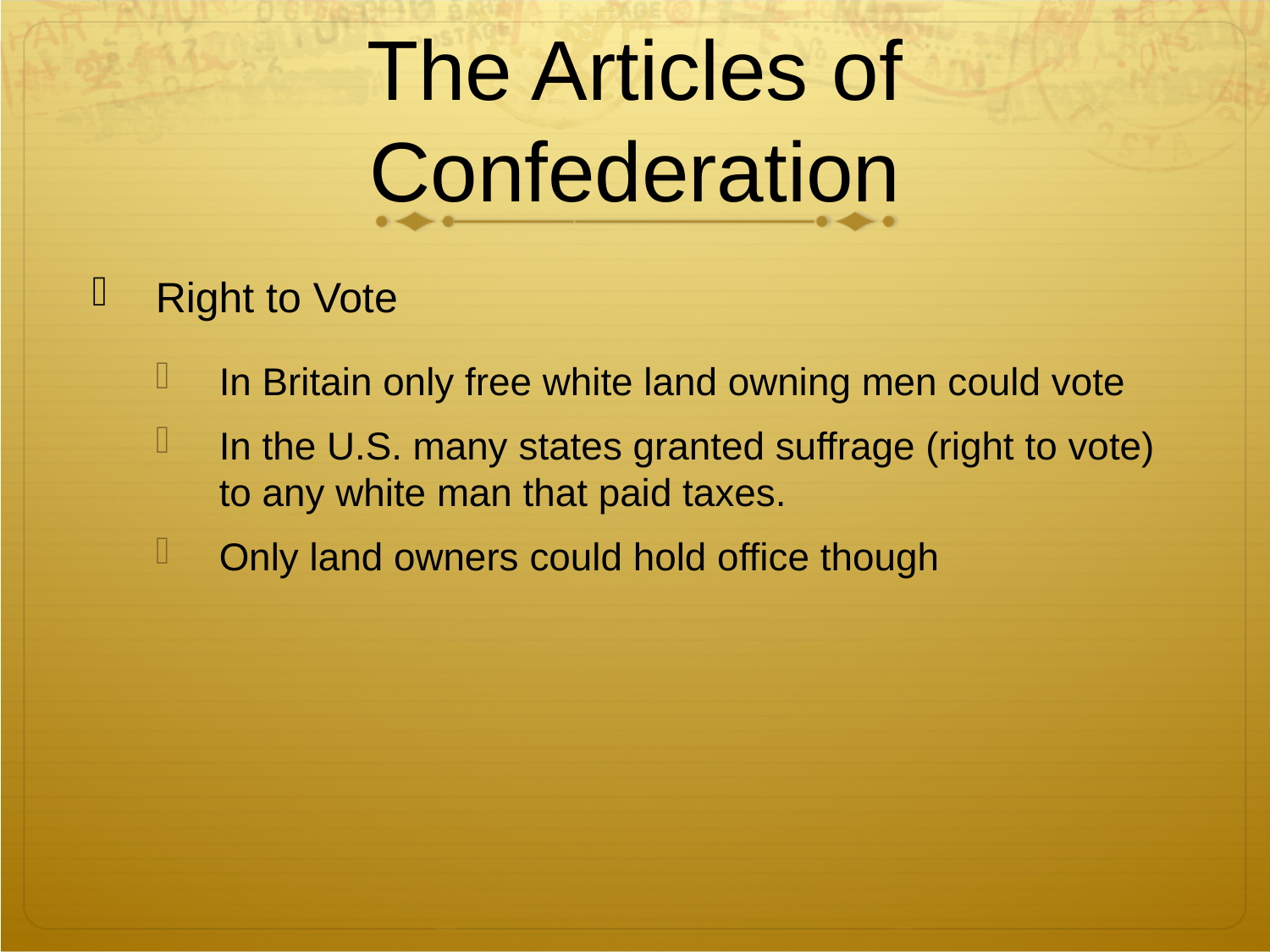

# The Articles of Confederation
Right to Vote
In Britain only free white land owning men could vote
In the U.S. many states granted suffrage (right to vote) to any white man that paid taxes.
Only land owners could hold office though